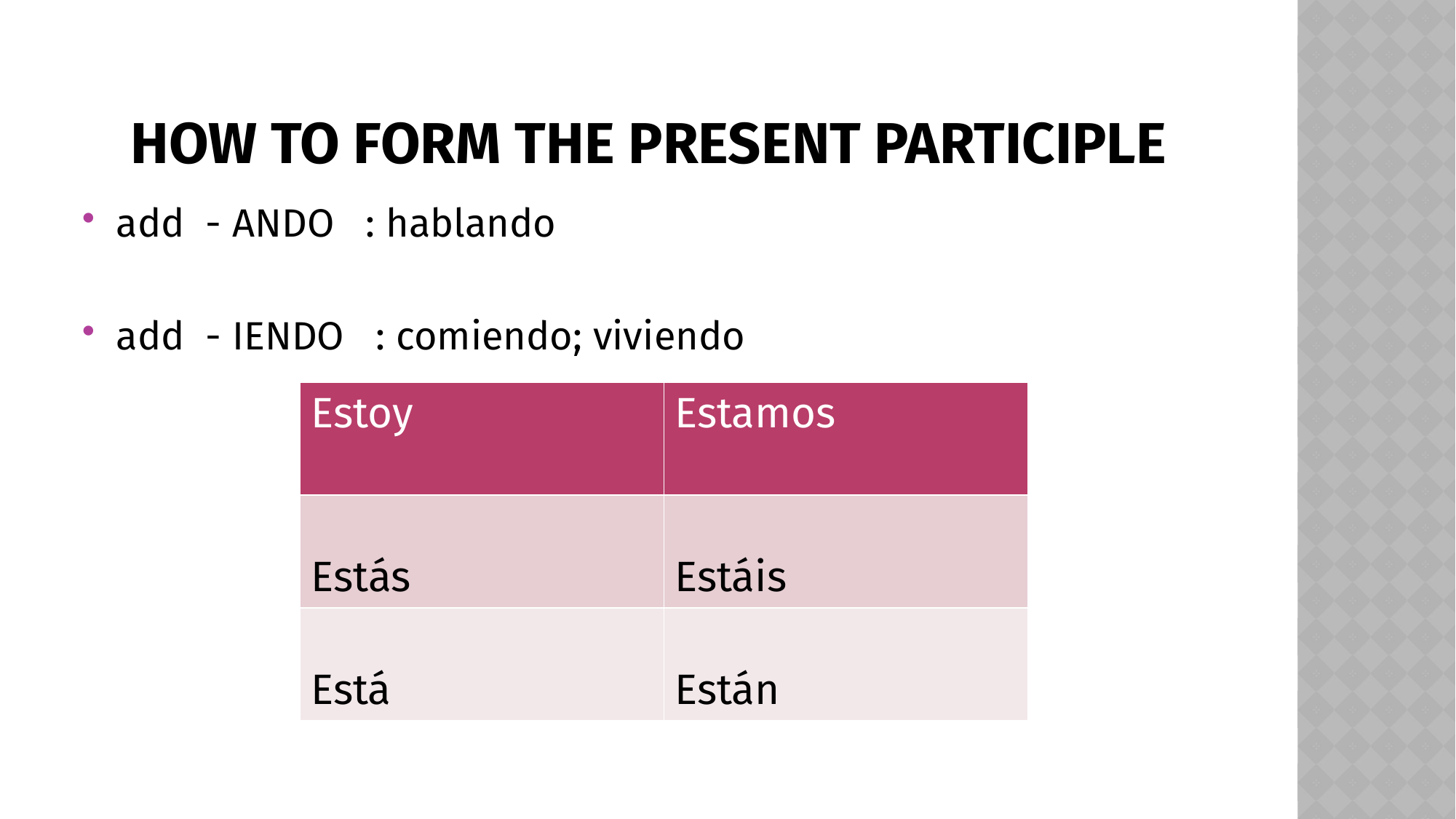

# How to form the present participle
add  - ANDO   : hablando

add  - IENDO   : comiendo; viviendo

| Estoy | Estamos |
| --- | --- |
| Estás | Estáis |
| Está | Están |